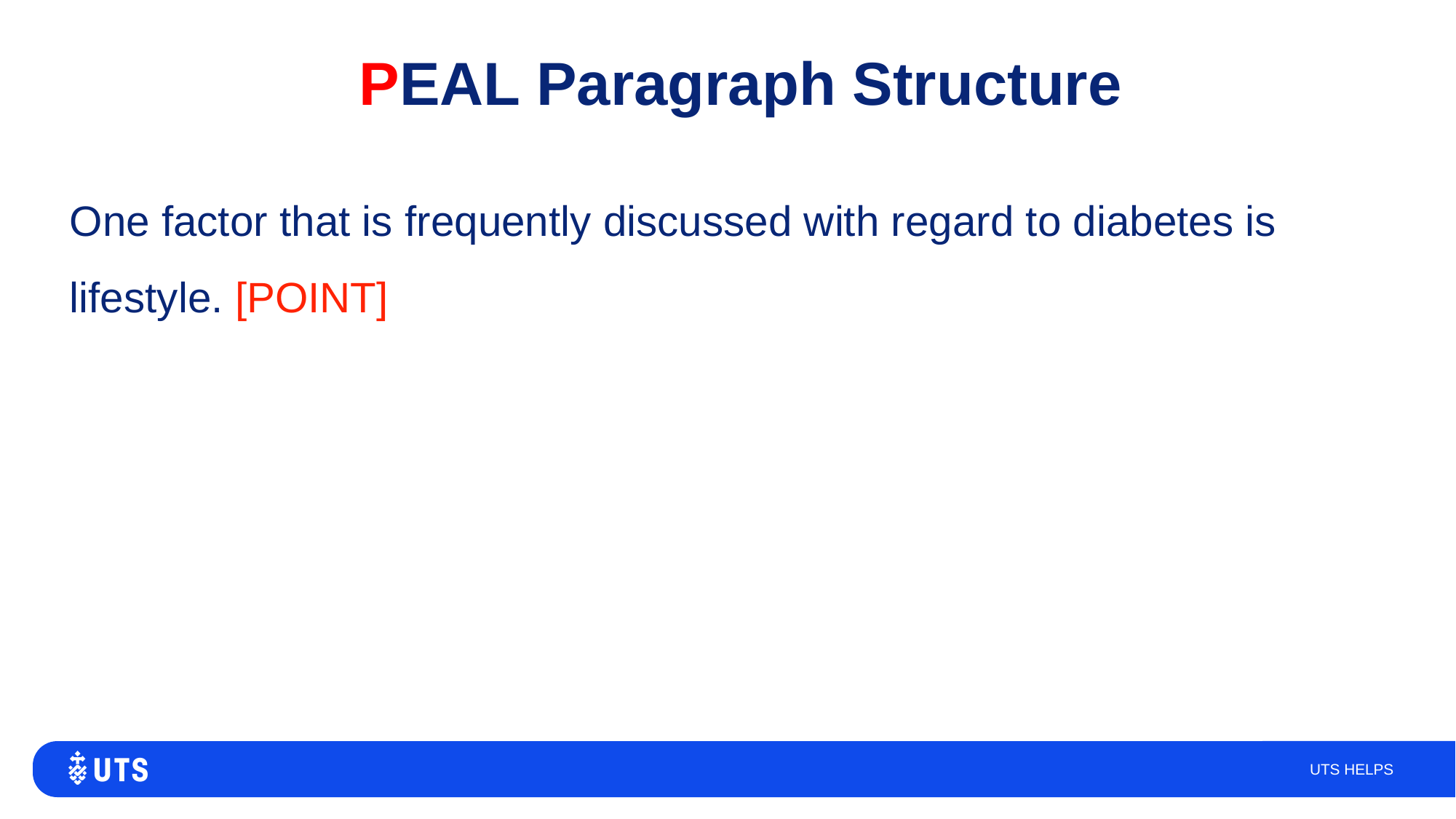

# PEAL Paragraph Structure
One factor that is frequently discussed with regard to diabetes is lifestyle. [POINT]
UTS HELPS